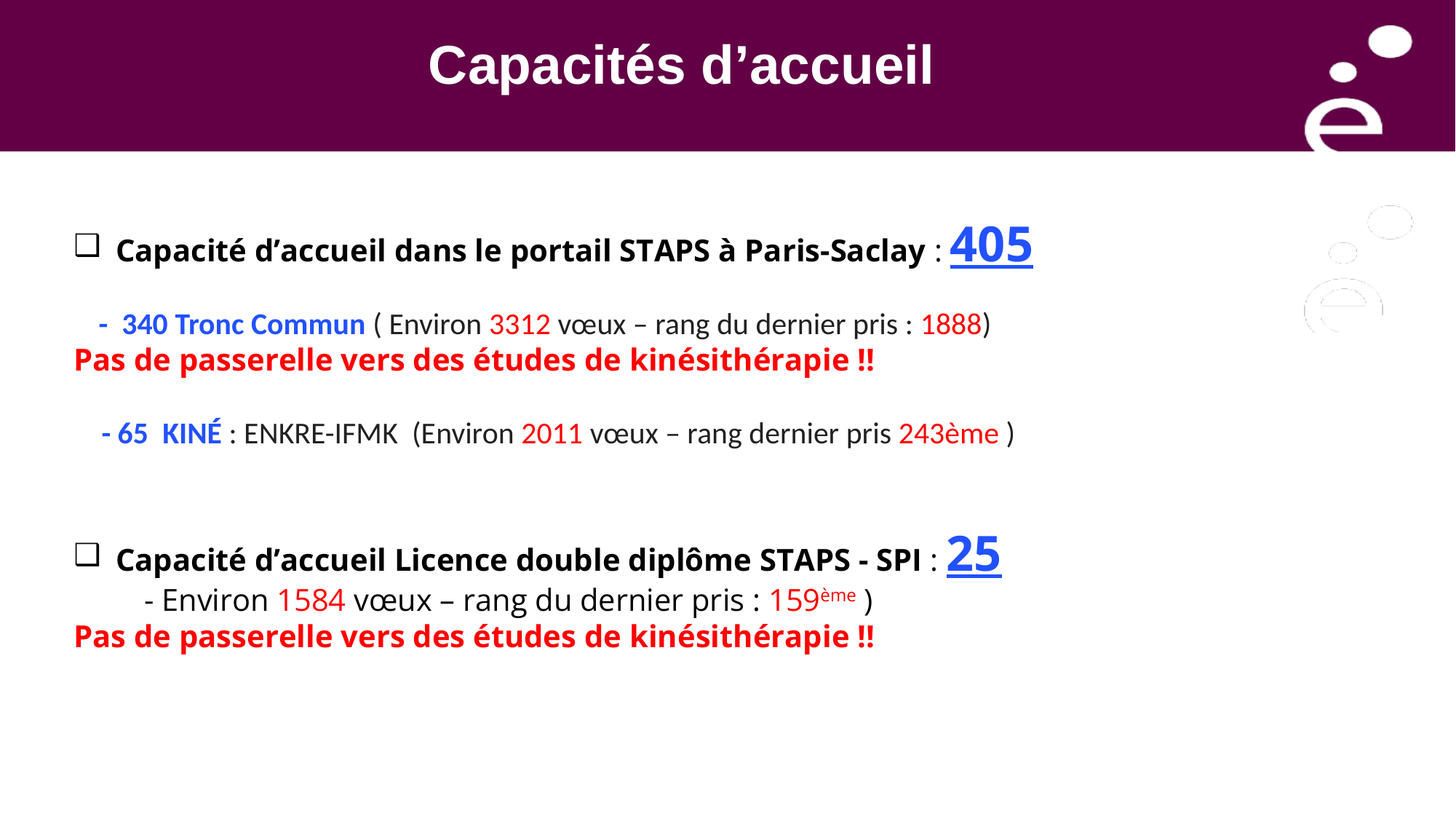

Capacités d’accueil
#
 Capacité d’accueil dans le portail STAPS à Paris-Saclay : 405

    -  340 Tronc Commun ( Environ 3312 vœux – rang du dernier pris : 1888)
Pas de passerelle vers des études de kinésithérapie !!

    - 65  KINÉ : ENKRE-IFMK  (Environ 2011 vœux – rang dernier pris 243ème )

 Capacité d’accueil Licence double diplôme STAPS - SPI : 25
         - Environ 1584 vœux – rang du dernier pris : 159ème )
Pas de passerelle vers des études de kinésithérapie !!